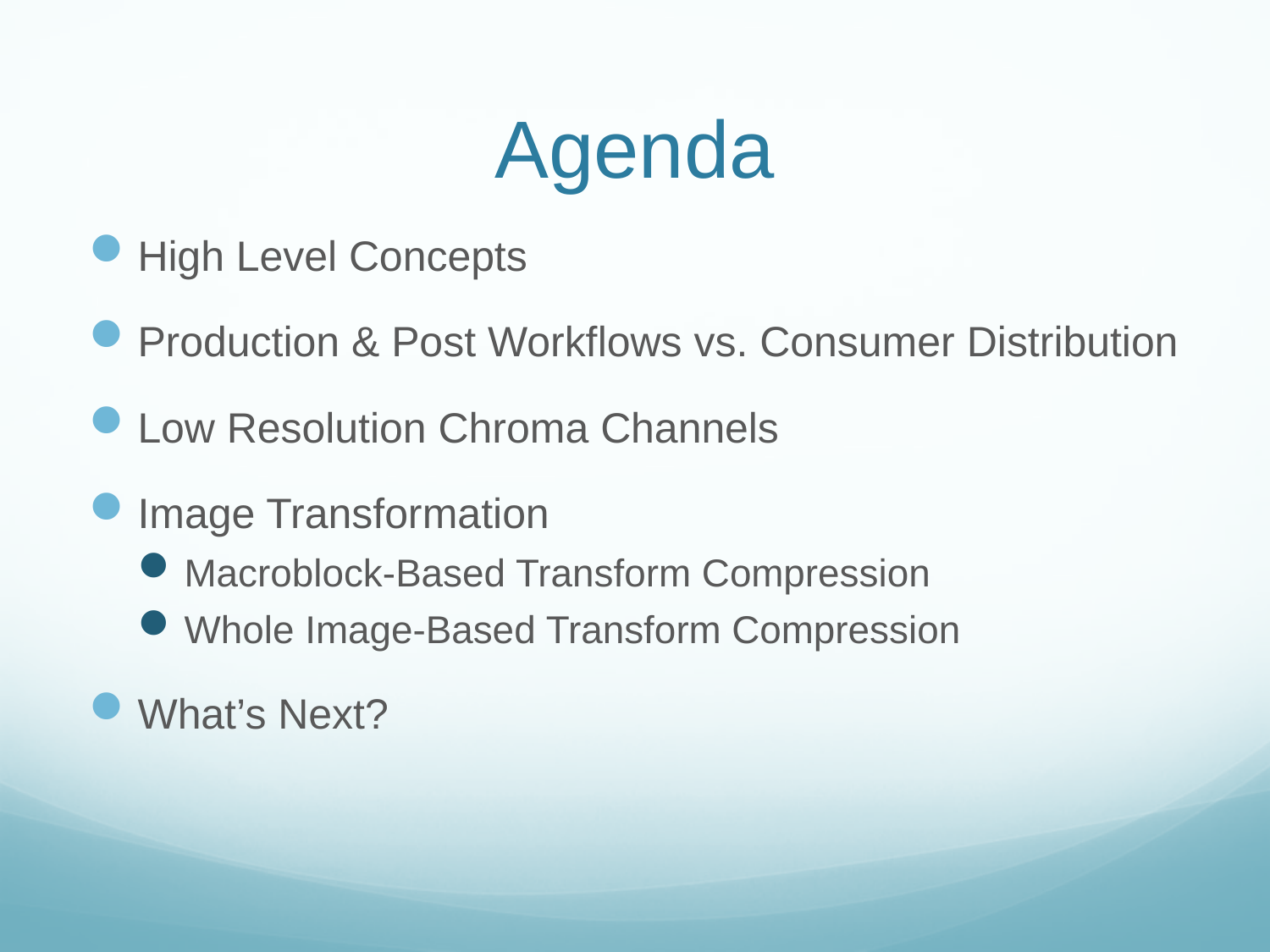

# Agenda
High Level Concepts
Production & Post Workflows vs. Consumer Distribution
Low Resolution Chroma Channels
Image Transformation
Macroblock-Based Transform Compression
Whole Image-Based Transform Compression
What’s Next?